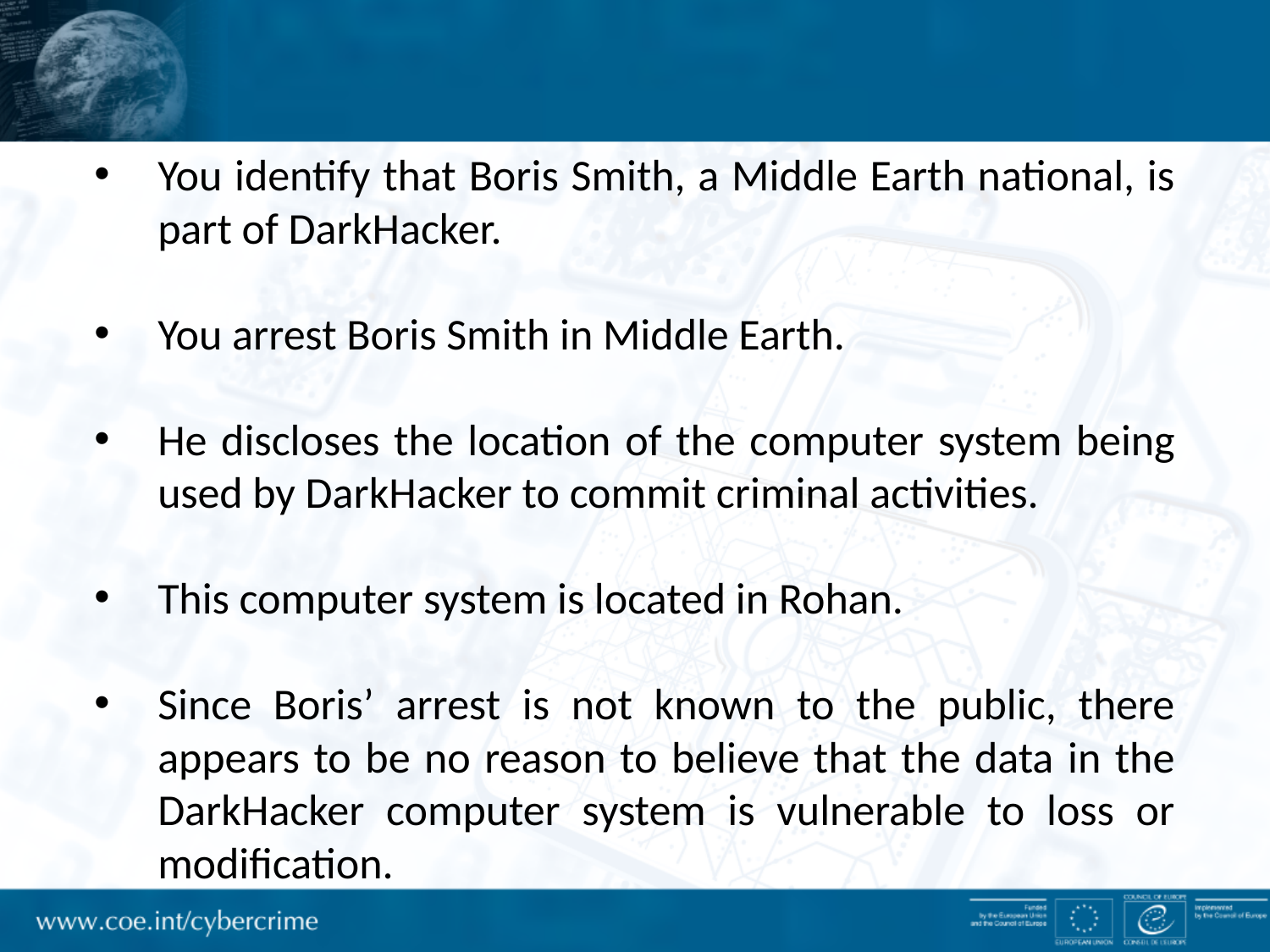

You identify that Boris Smith, a Middle Earth national, is part of DarkHacker.

You arrest Boris Smith in Middle Earth.

He discloses the location of the computer system being used by DarkHacker to commit criminal activities.

This computer system is located in Rohan.

Since Boris’ arrest is not known to the public, there appears to be no reason to believe that the data in the DarkHacker computer system is vulnerable to loss or modification.